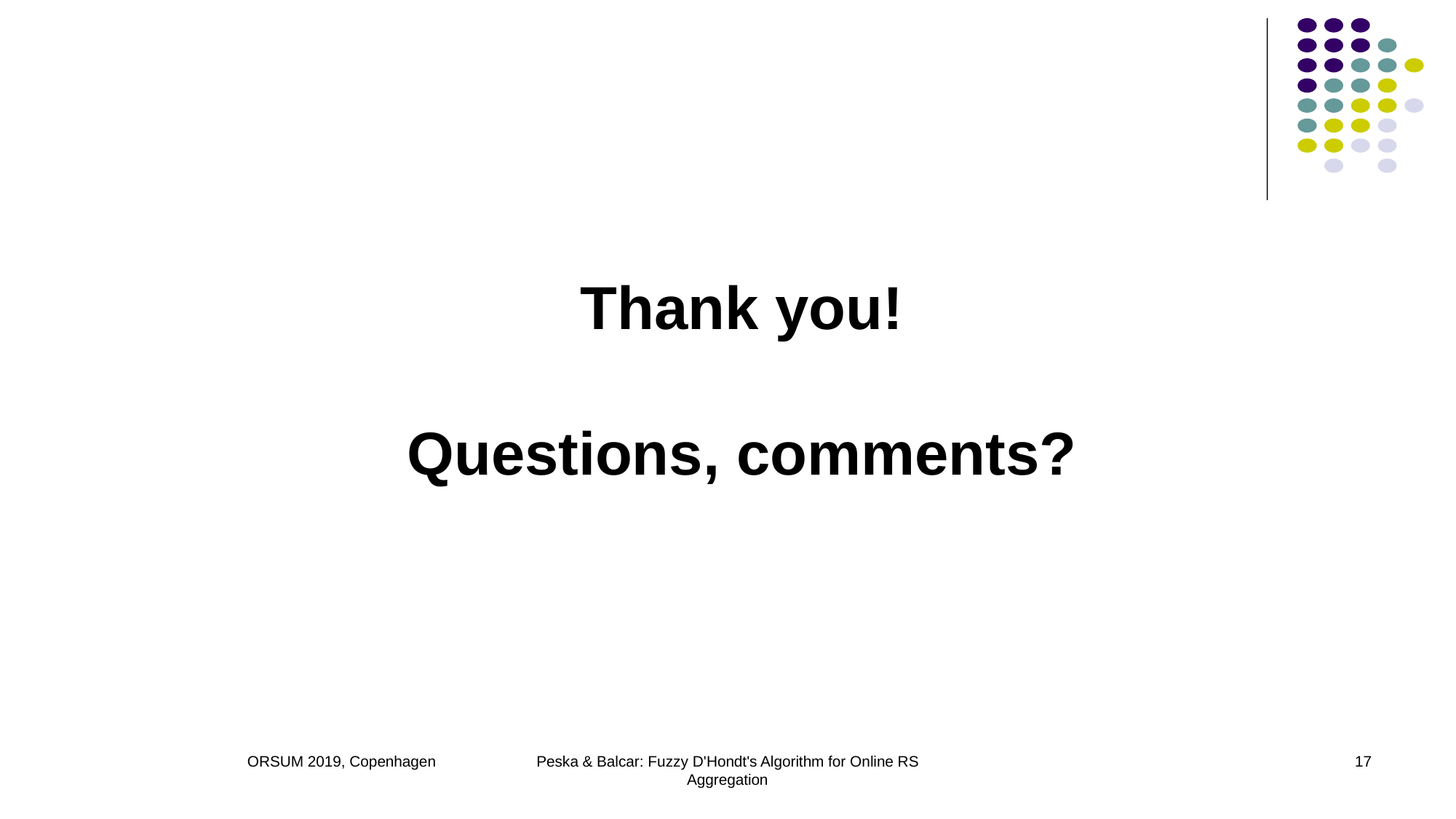

Thank you!

Questions, comments?
ORSUM 2019, Copenhagen
Peska & Balcar: Fuzzy D'Hondt's Algorithm for Online RS Aggregation
17